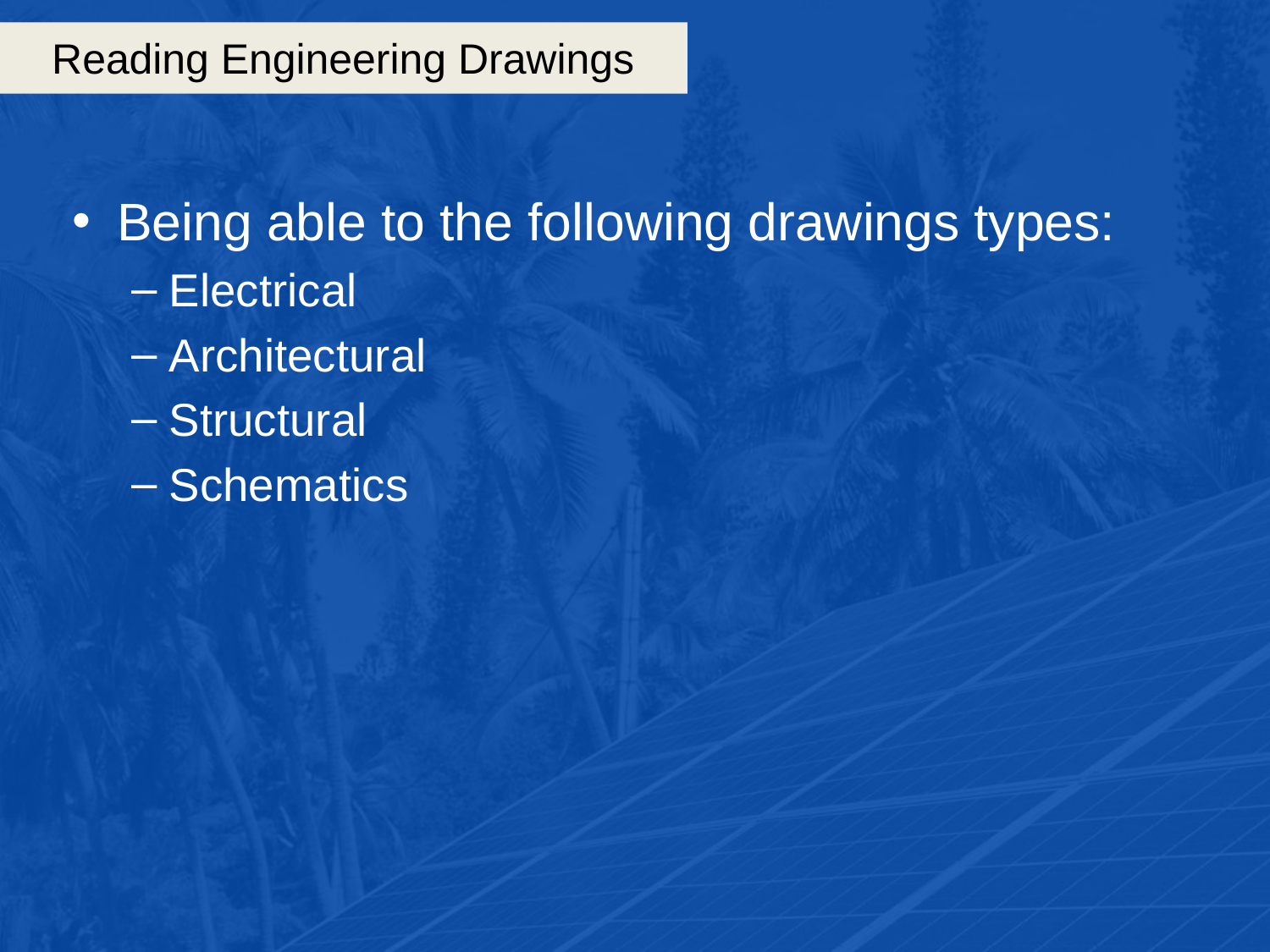

# Reading Engineering Drawings
Being able to the following drawings types:
Electrical
Architectural
Structural
Schematics